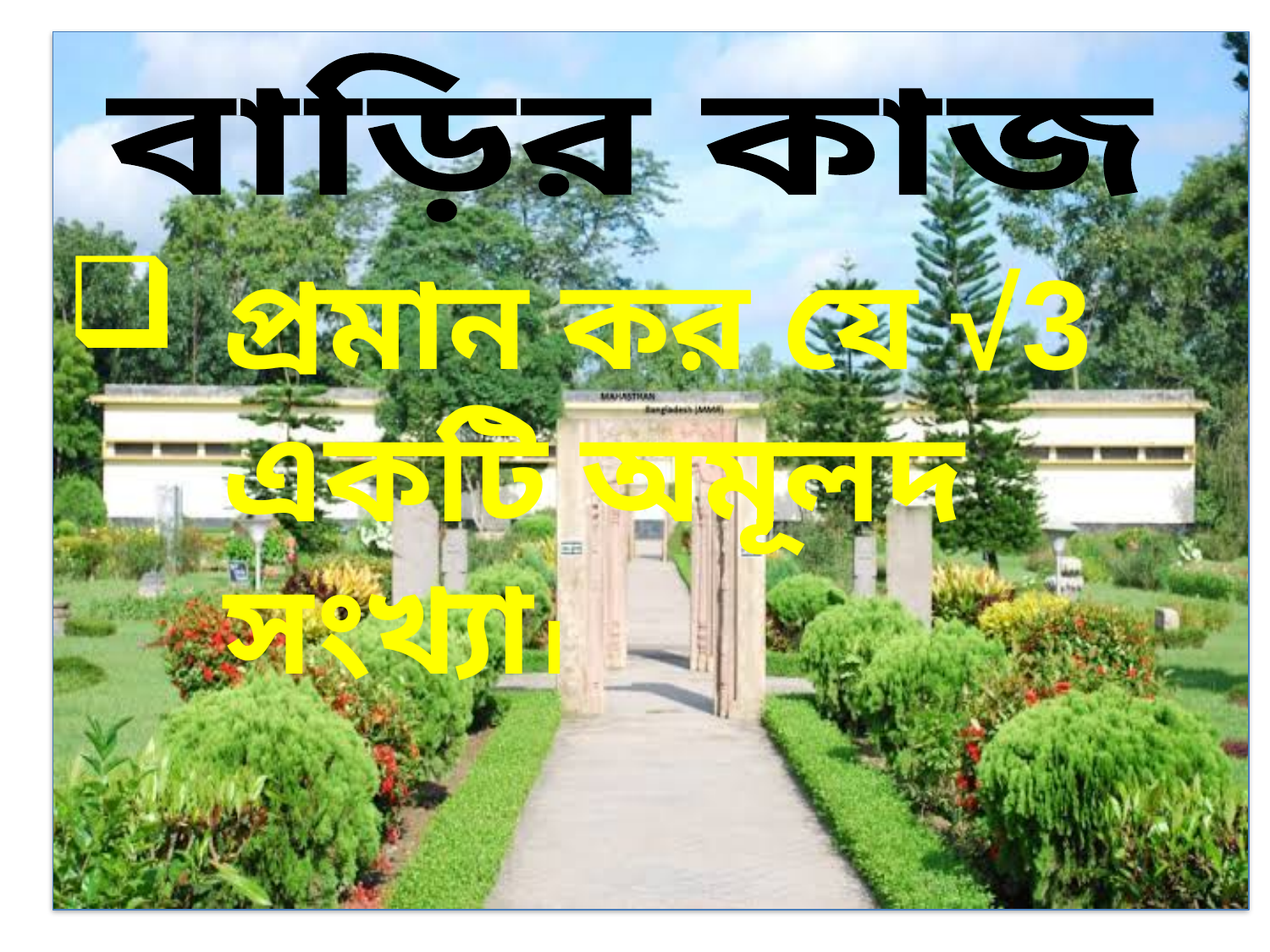

প্রমান কর যে √3 একটি অমূলদ সংখ্যা।
বাড়ির কাজ